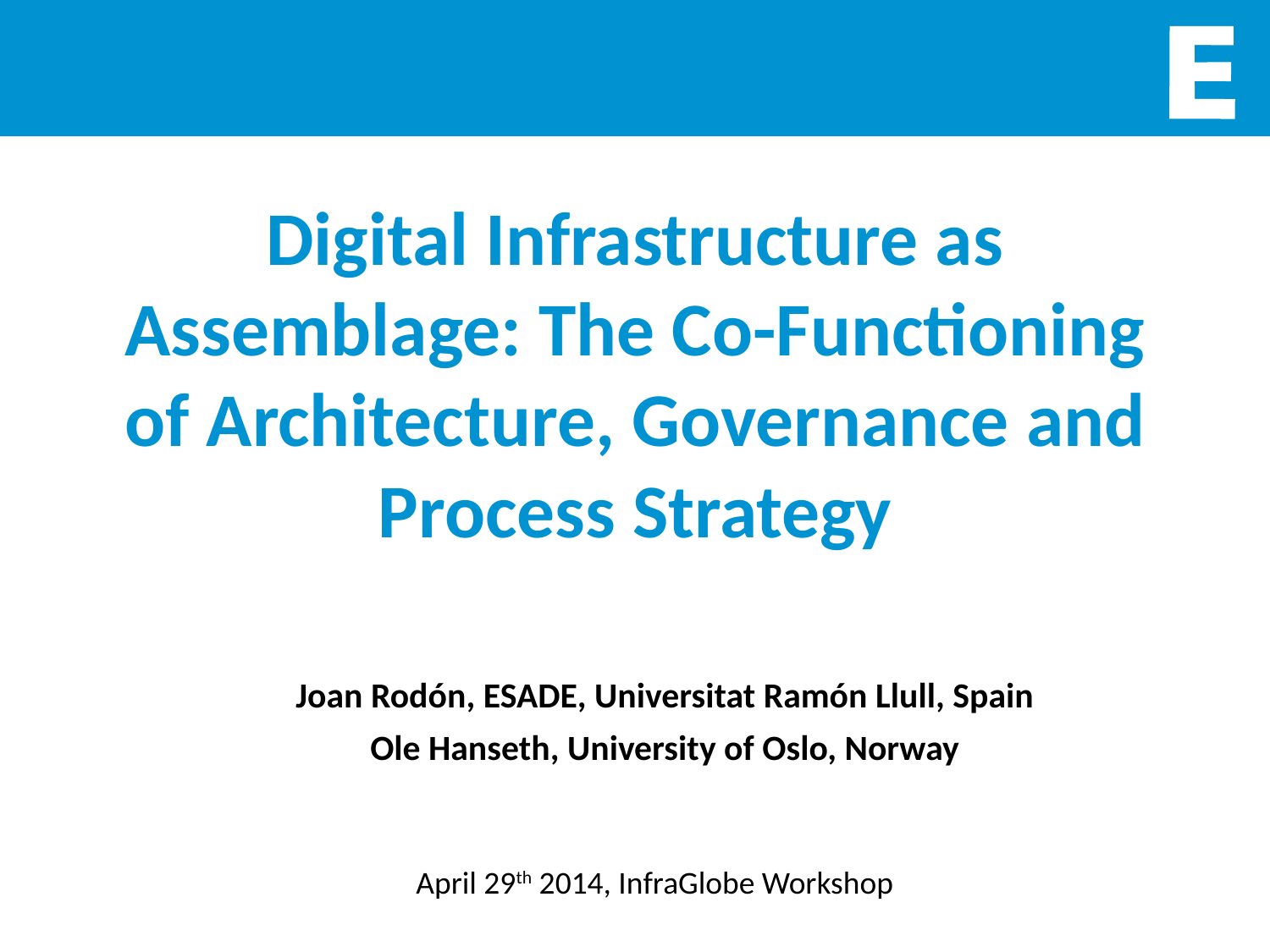

Digital Infrastructure as Assemblage: The Co-Functioning of Architecture, Governance and Process Strategy
Joan Rodón, ESADE, Universitat Ramón Llull, Spain
Ole Hanseth, University of Oslo, Norway

April 29th 2014, InfraGlobe Workshop